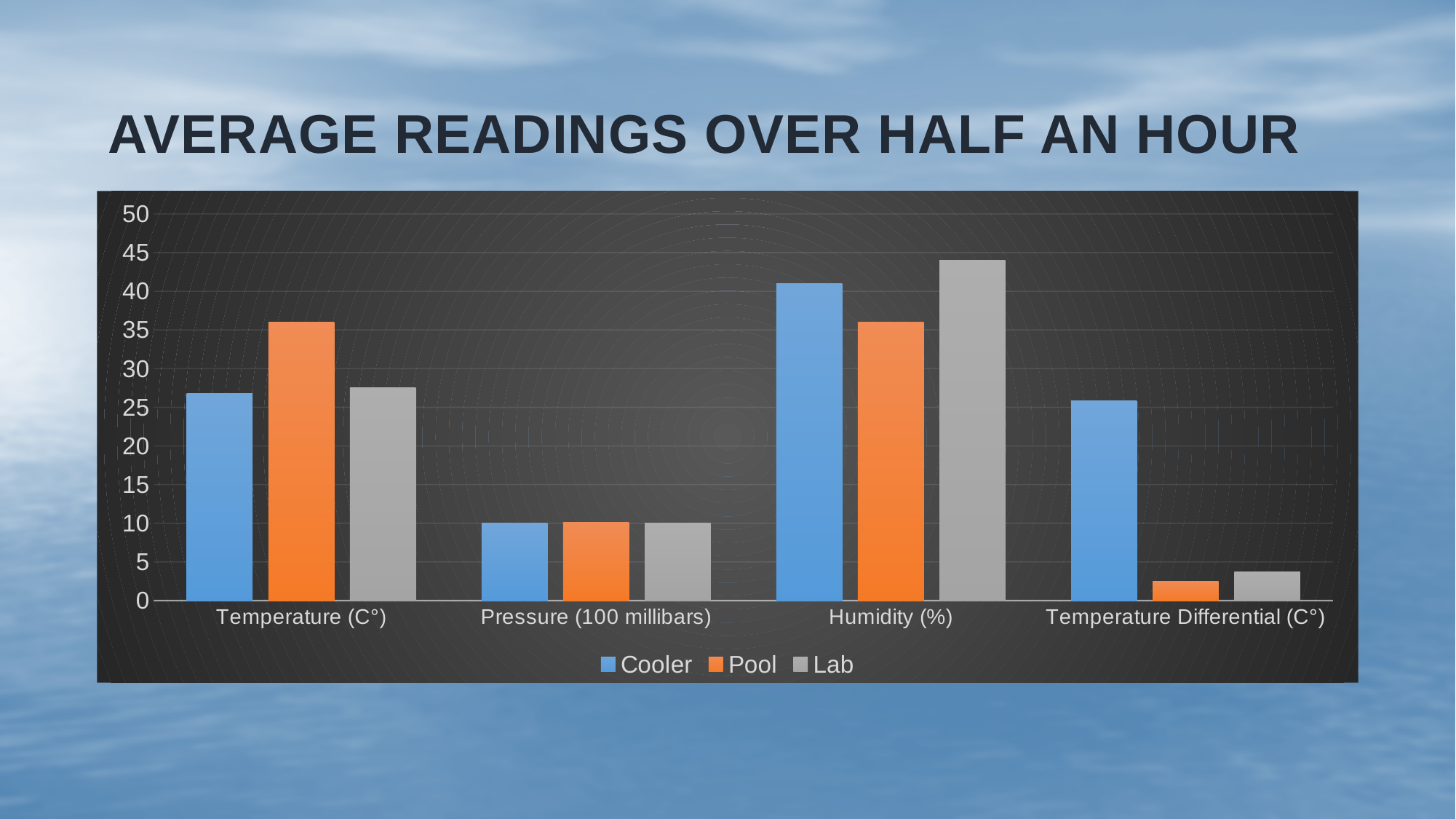

# Average readings over HALF AN hour

### Chart

| Category | Cooler | Pool | Lab |
|---|---|---|---|
| Temperature (C°) | 26.8 | 36.0 | 27.5 |
| Pressure (100 millibars) | 10.03 | 10.13 | 10.02 |
| Humidity (%) | 41.0 | 36.0 | 44.0 |
| Temperature Differential (C°) | 25.8 | 2.5 | 3.7 |